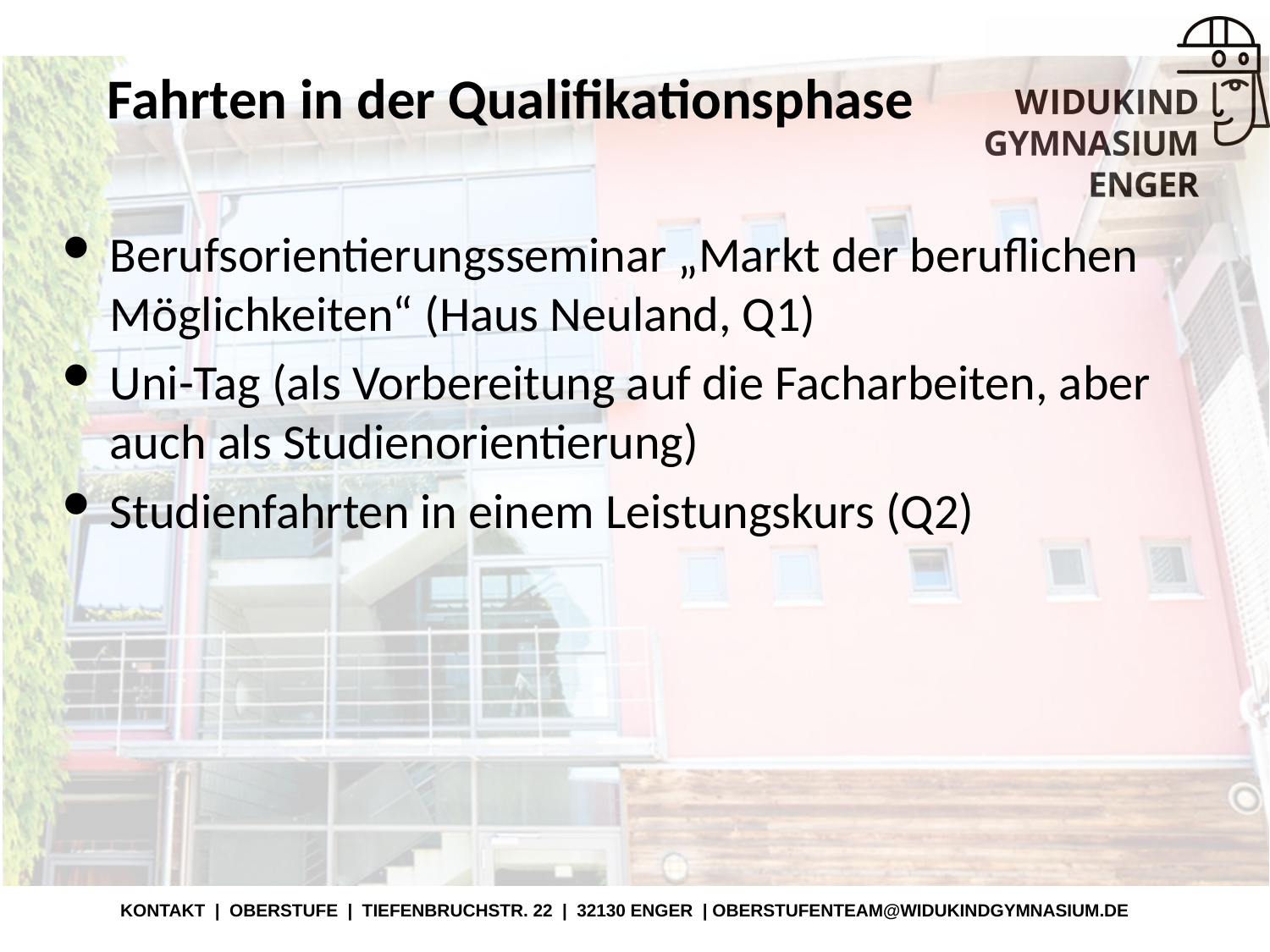

# Fahrten in der Qualifikationsphase
Berufsorientierungsseminar „Markt der beruflichen Möglichkeiten“ (Haus Neuland, Q1)
Uni-Tag (als Vorbereitung auf die Facharbeiten, aber auch als Studienorientierung)
Studienfahrten in einem Leistungskurs (Q2)